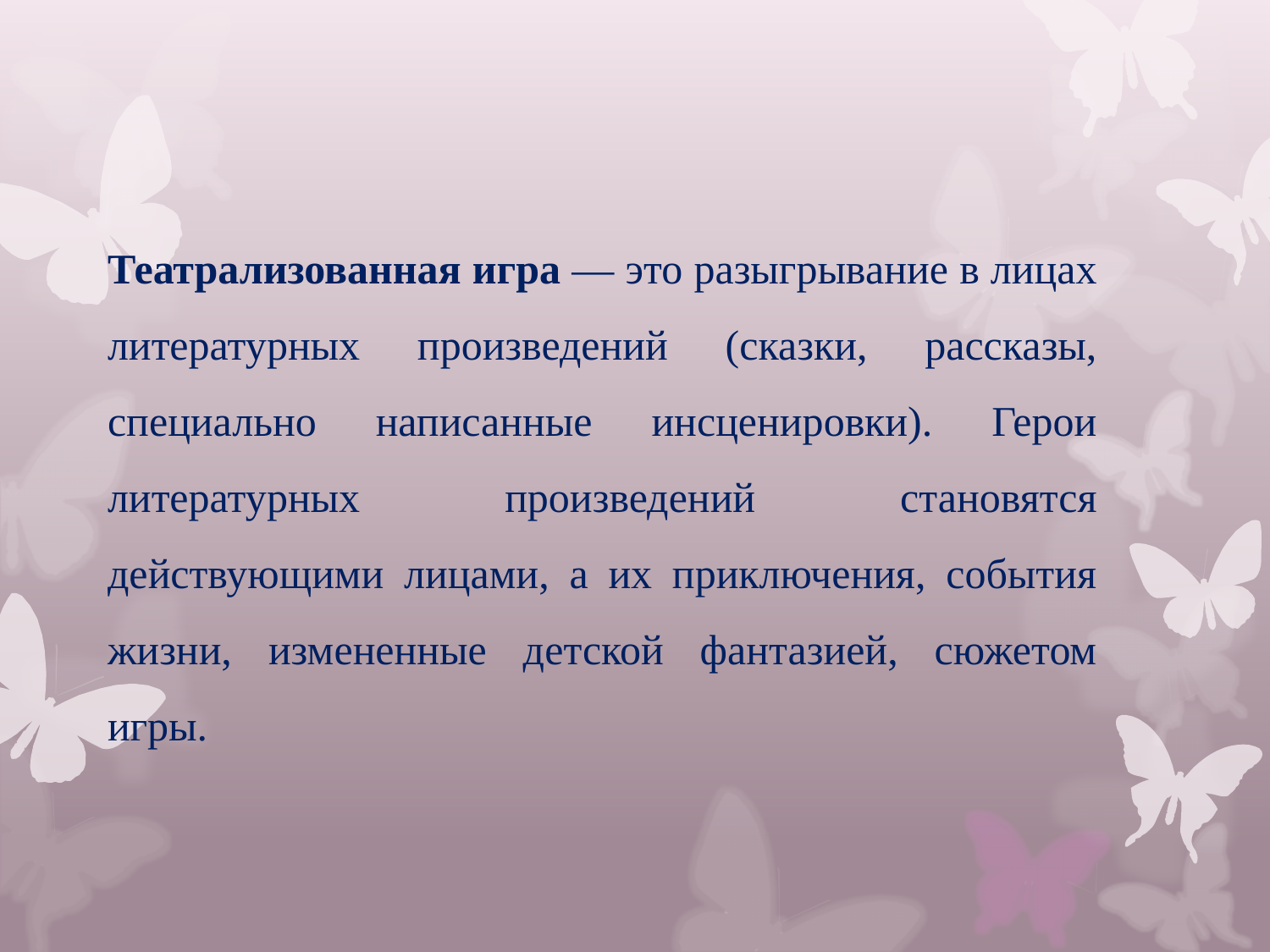

Театрализованная игра — это разыгрывание в лицах литературных произведений (сказки, рассказы, специально написанные инсценировки). Герои литературных произведений становятся действующими лицами, а их приключения, события жизни, измененные детской фантазией, сюжетом игры.